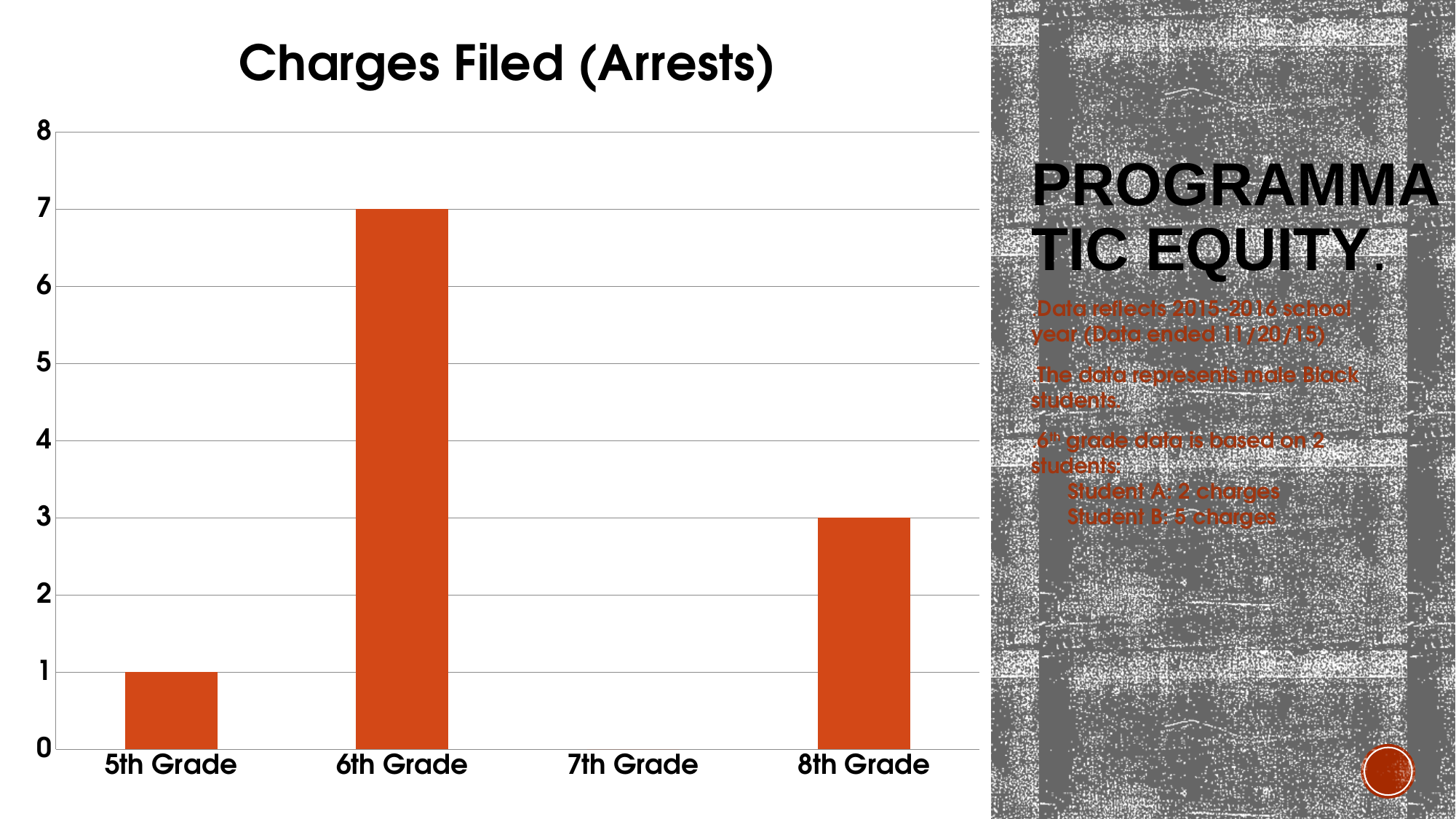

### Chart:

| Category | Charges Filed (Arrests) |
|---|---|
| 5th Grade | 1.0 |
| 6th Grade | 7.0 |
| 7th Grade | 0.0 |
| 8th Grade | 3.0 |
# Programmatic equity.
.Data reflects 2015-2016 school year (Data ended 11/20/15)
.The data represents male Black students.
.6th grade data is based on 2 students:
      Student A: 2 charges
      Student B: 5 charges